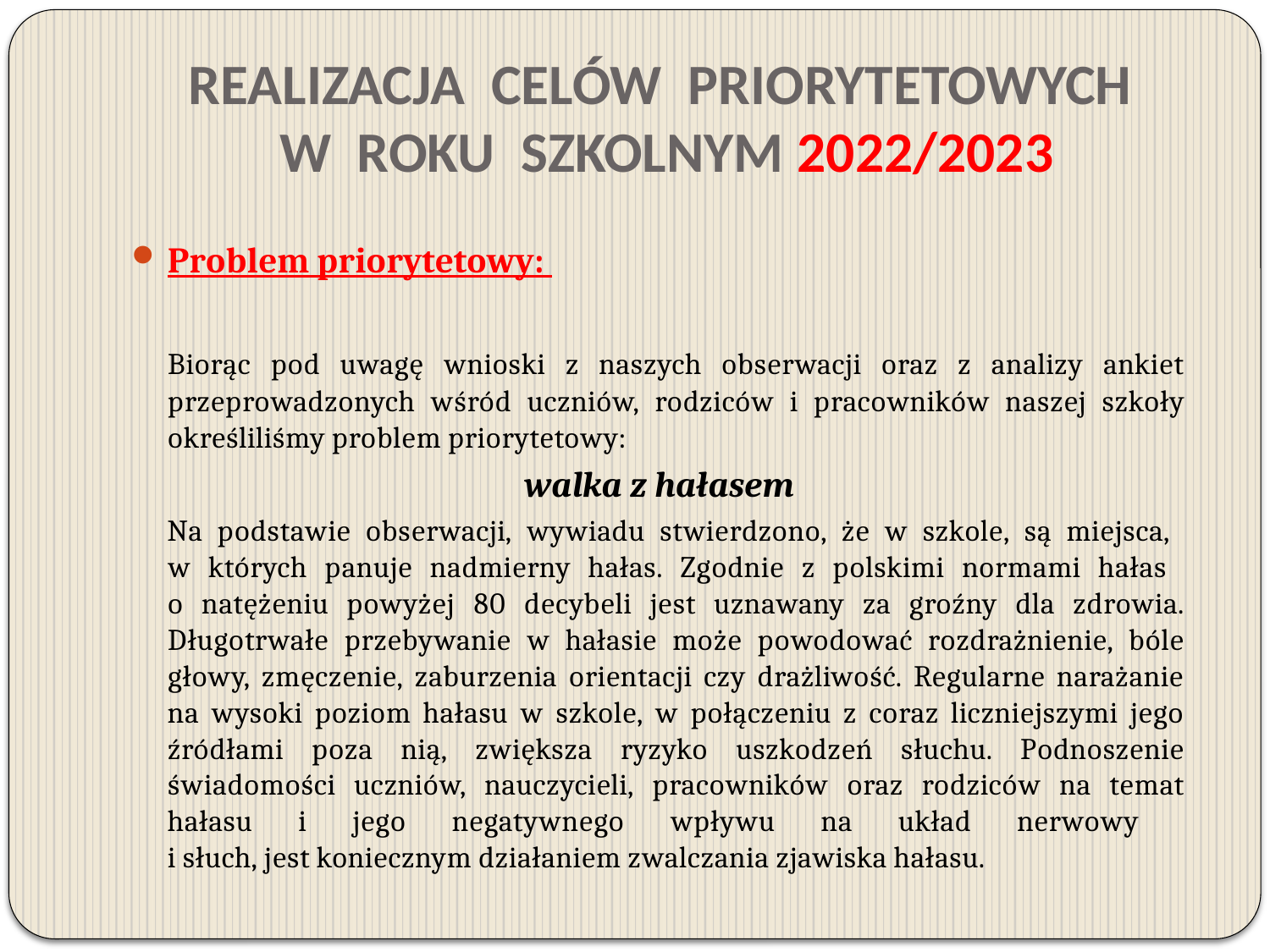

# REALIZACJA  CELÓW  PRIORYTETOWYCH W  ROKU  SZKOLNYM 2022/2023
Problem priorytetowy:

	Biorąc pod uwagę wnioski z naszych obserwacji oraz z analizy ankiet przeprowadzonych wśród uczniów, rodziców i pracowników naszej szkoły określiliśmy problem priorytetowy:
walka z hałasem
	Na podstawie obserwacji, wywiadu stwierdzono, że w szkole, są miejsca,
w których panuje nadmierny hałas. Zgodnie z polskimi normami hałas
o natężeniu powyżej 80 decybeli jest uznawany za groźny dla zdrowia. Długotrwałe przebywanie w hałasie może powodować rozdrażnienie, bóle głowy, zmęczenie, zaburzenia orientacji czy drażliwość. Regularne narażanie na wysoki poziom hałasu w szkole, w połączeniu z coraz liczniejszymi jego źródłami poza nią, zwiększa ryzyko uszkodzeń słuchu. Podnoszenie świadomości uczniów, nauczycieli, pracowników oraz rodziców na temat hałasu i jego negatywnego wpływu na układ nerwowy
i słuch, jest koniecznym działaniem zwalczania zjawiska hałasu.